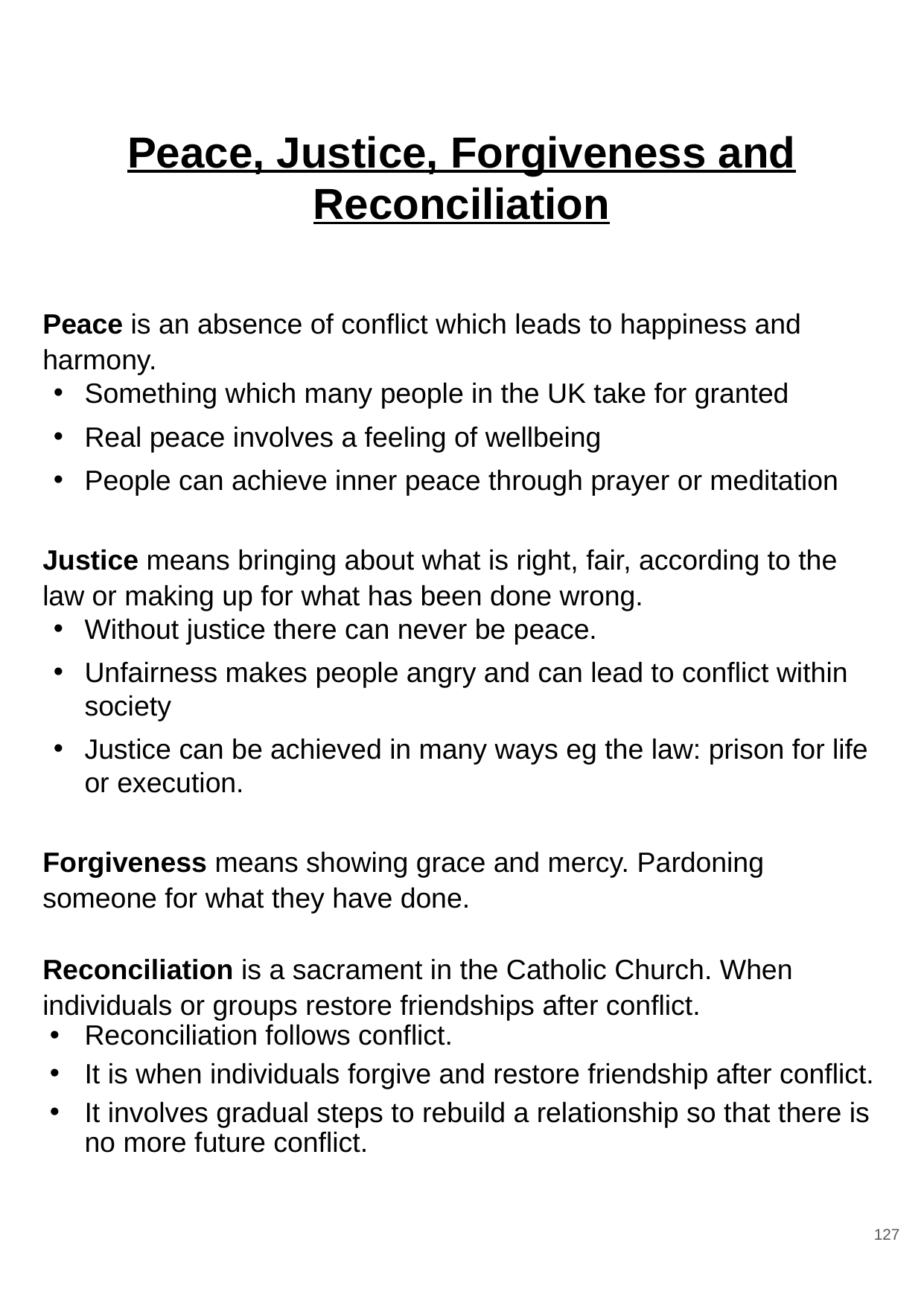

# Peace, Justice, Forgiveness and Reconciliation
Peace is an absence of conflict which leads to happiness and harmony.
Something which many people in the UK take for granted
Real peace involves a feeling of wellbeing
People can achieve inner peace through prayer or meditation

Justice means bringing about what is right, fair, according to the law or making up for what has been done wrong.
Without justice there can never be peace.
Unfairness makes people angry and can lead to conflict within society
Justice can be achieved in many ways eg the law: prison for life or execution.

Forgiveness means showing grace and mercy. Pardoning someone for what they have done.

Reconciliation is a sacrament in the Catholic Church. When individuals or groups restore friendships after conflict.
Reconciliation follows conflict.
It is when individuals forgive and restore friendship after conflict.
It involves gradual steps to rebuild a relationship so that there is no more future conflict.

127